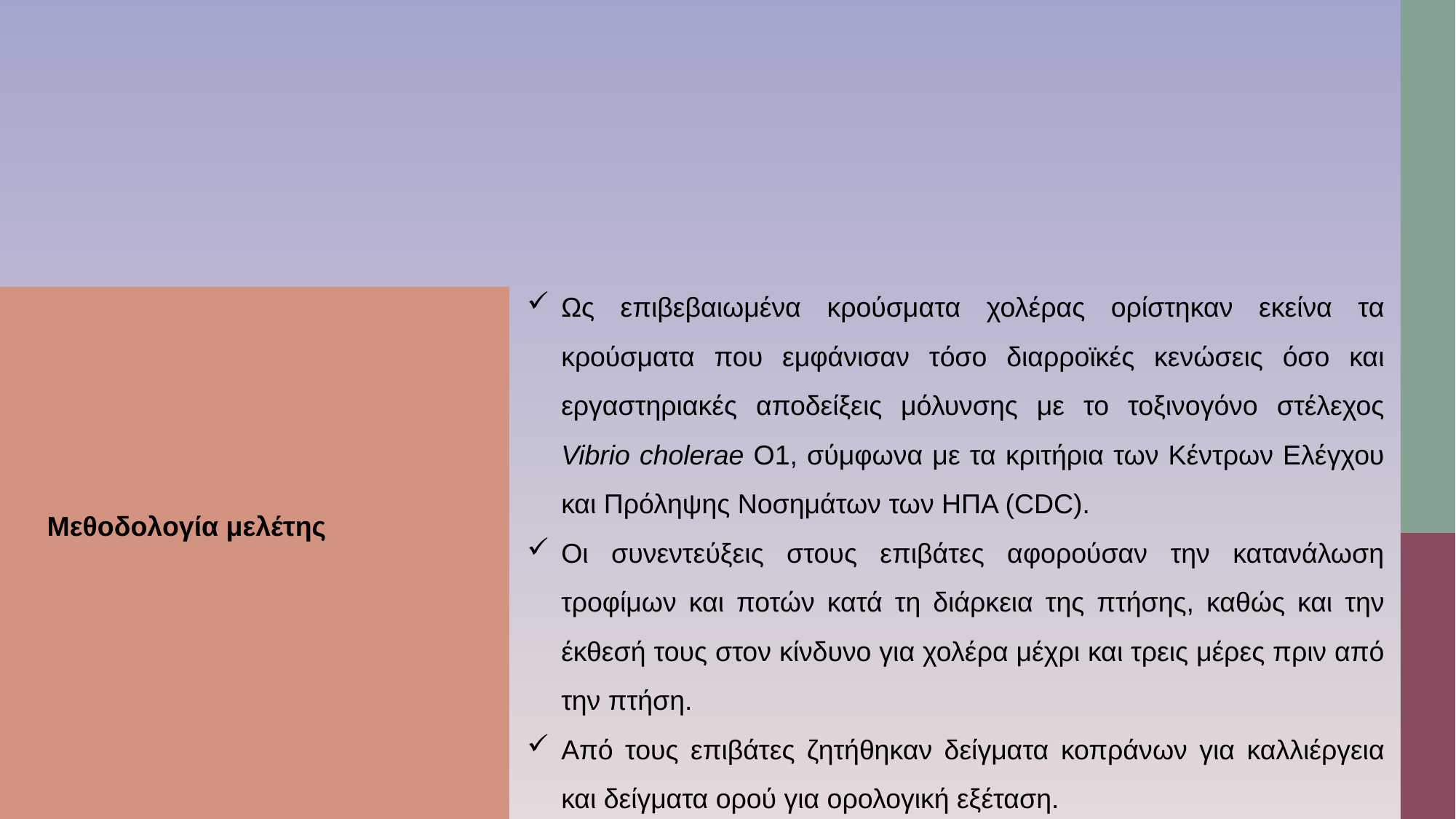

Ως επιβεβαιωμένα κρούσματα χολέρας ορίστηκαν εκείνα τα κρούσματα που εμφάνισαν τόσο διαρροϊκές κενώσεις όσο και εργαστηριακές αποδείξεις μόλυνσης με το τοξινογόνο στέλεχος Vibrio cholerae O1, σύμφωνα με τα κριτήρια των Κέντρων Ελέγχου και Πρόληψης Νοσημάτων των ΗΠΑ (CDC).
Οι συνεντεύξεις στους επιβάτες αφορούσαν την κατανάλωση τροφίμων και ποτών κατά τη διάρκεια της πτήσης, καθώς και την έκθεσή τους στον κίνδυνο για χολέρα μέχρι και τρεις μέρες πριν από την πτήση.
Από τους επιβάτες ζητήθηκαν δείγματα κοπράνων για καλλιέργεια και δείγματα ορού για ορολογική εξέταση.
Μεθοδολογία μελέτης